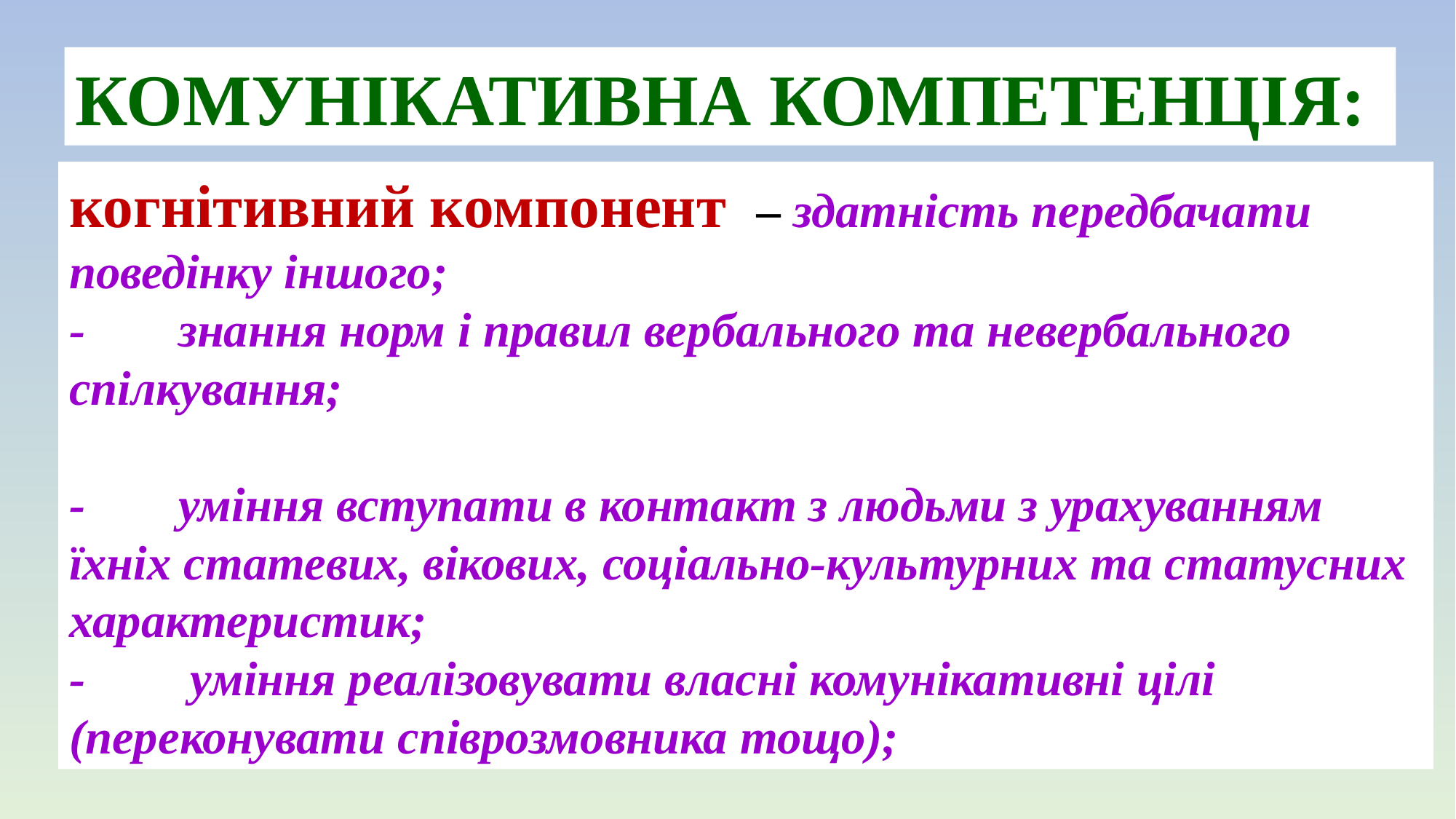

КОМУНІКАТИВНА КОМПЕТЕНЦІЯ:
когнітивний компонент  – здатність передбачати поведінку іншого;
-	знання норм і правил вербального та невербального спілкування;

-	уміння вступати в контакт з людьми з урахуванням їхніх статевих, вікових, соціально-культурних та статусних характеристик;
-	 уміння реалізовувати власні комунікативні цілі (переконувати співрозмовника тощо);